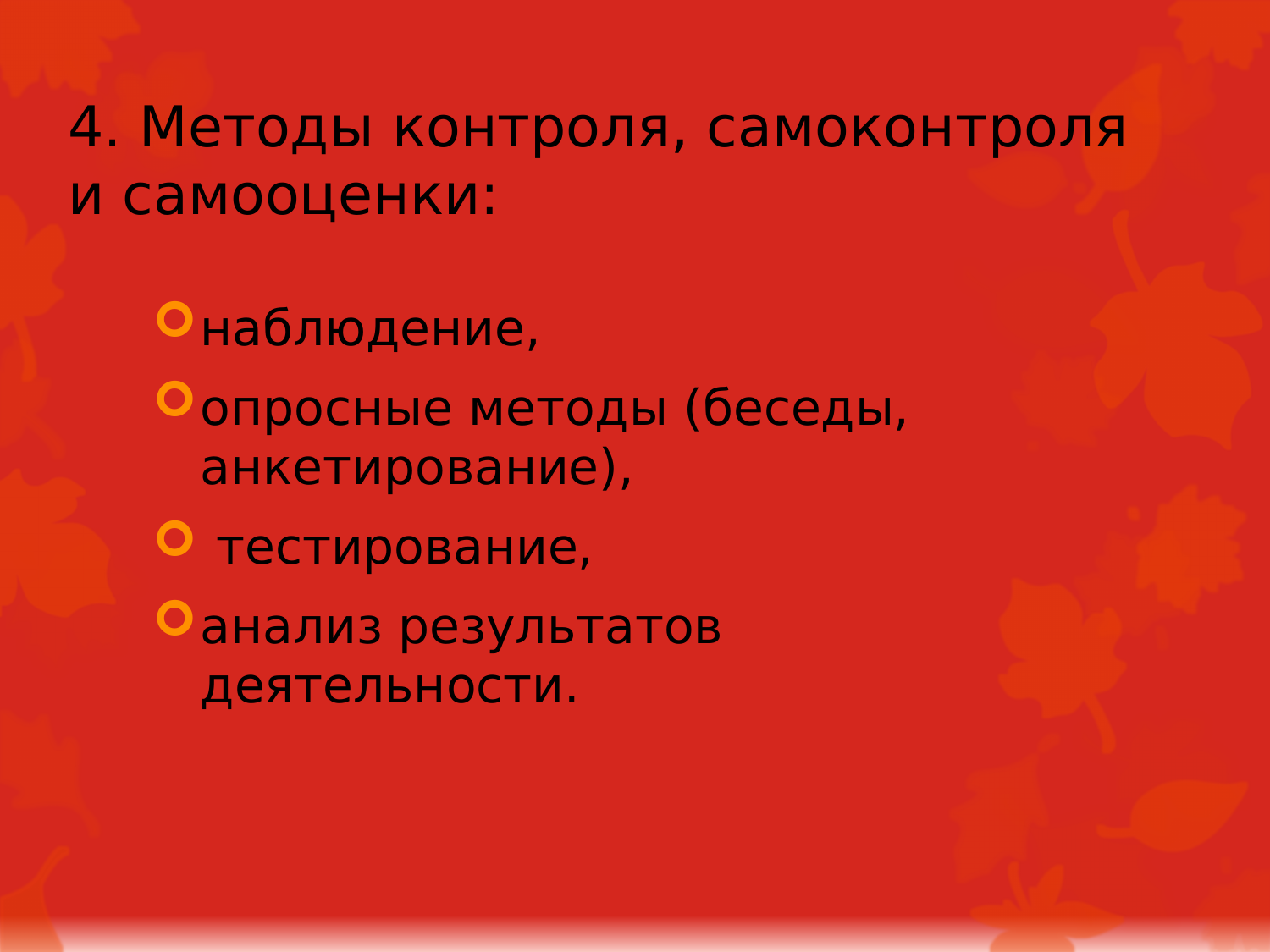

# 4. Методы контроля, самоконтроля и самооценки:
наблюдение,
опросные методы (беседы, анкетирование),
 тестирование,
анализ результатов деятельности.